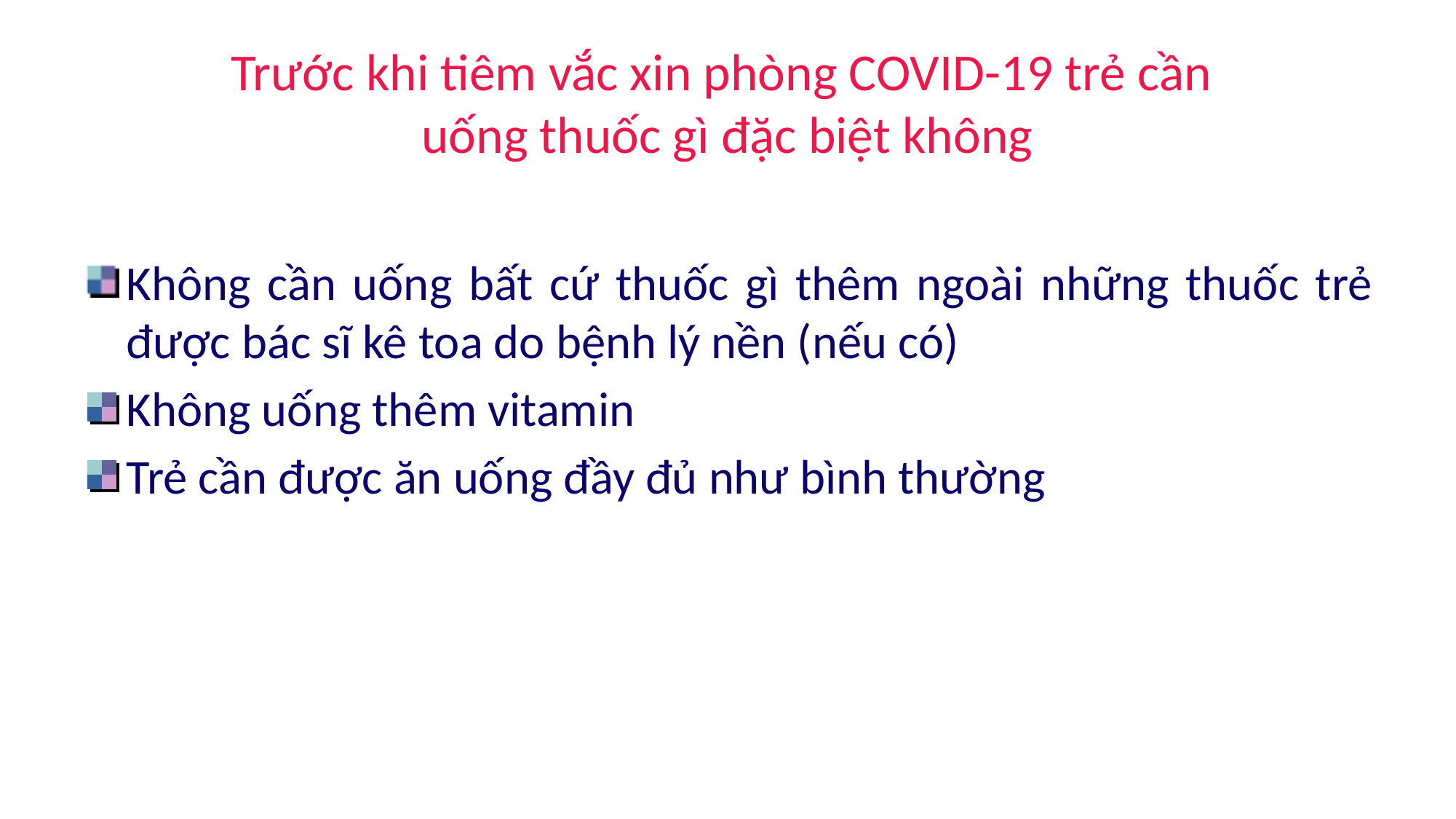

# Trước khi tiêm vắc xin phòng COVID-19 trẻ cần uống thuốc gì đặc biệt không
Không cần uống bất cứ thuốc gì thêm ngoài những thuốc trẻ được bác sĩ kê toa do bệnh lý nền (nếu có)
Không uống thêm vitamin
Trẻ cần được ăn uống đầy đủ như bình thường